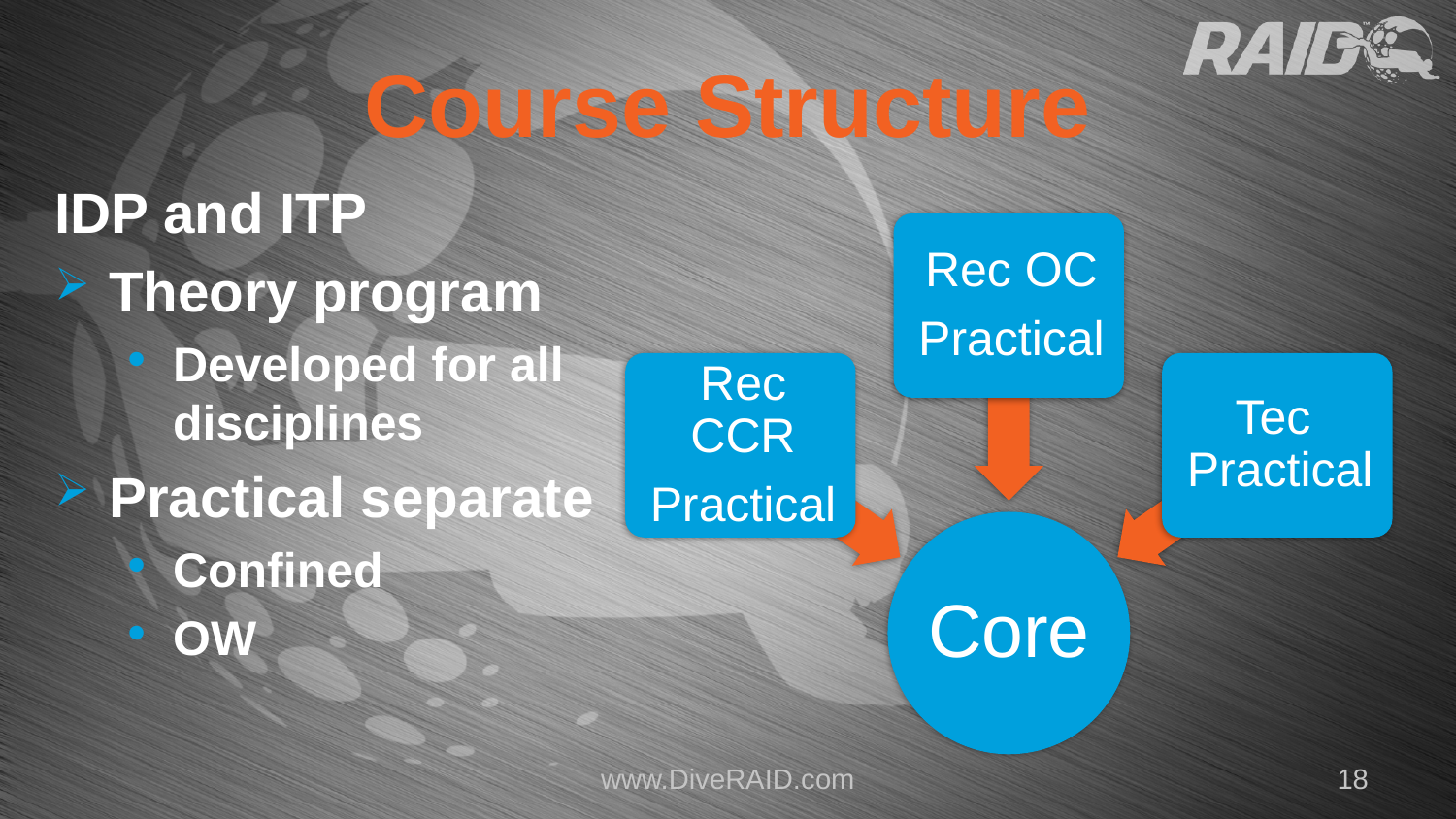

# Course Structure
IDP and ITP
Theory program
Developed for all disciplines
Practical separate
Confined
OW

Core
Rec CCR
Practical
Rec OC
Practical
Tec  Practical
www.DiveRAID.com
18